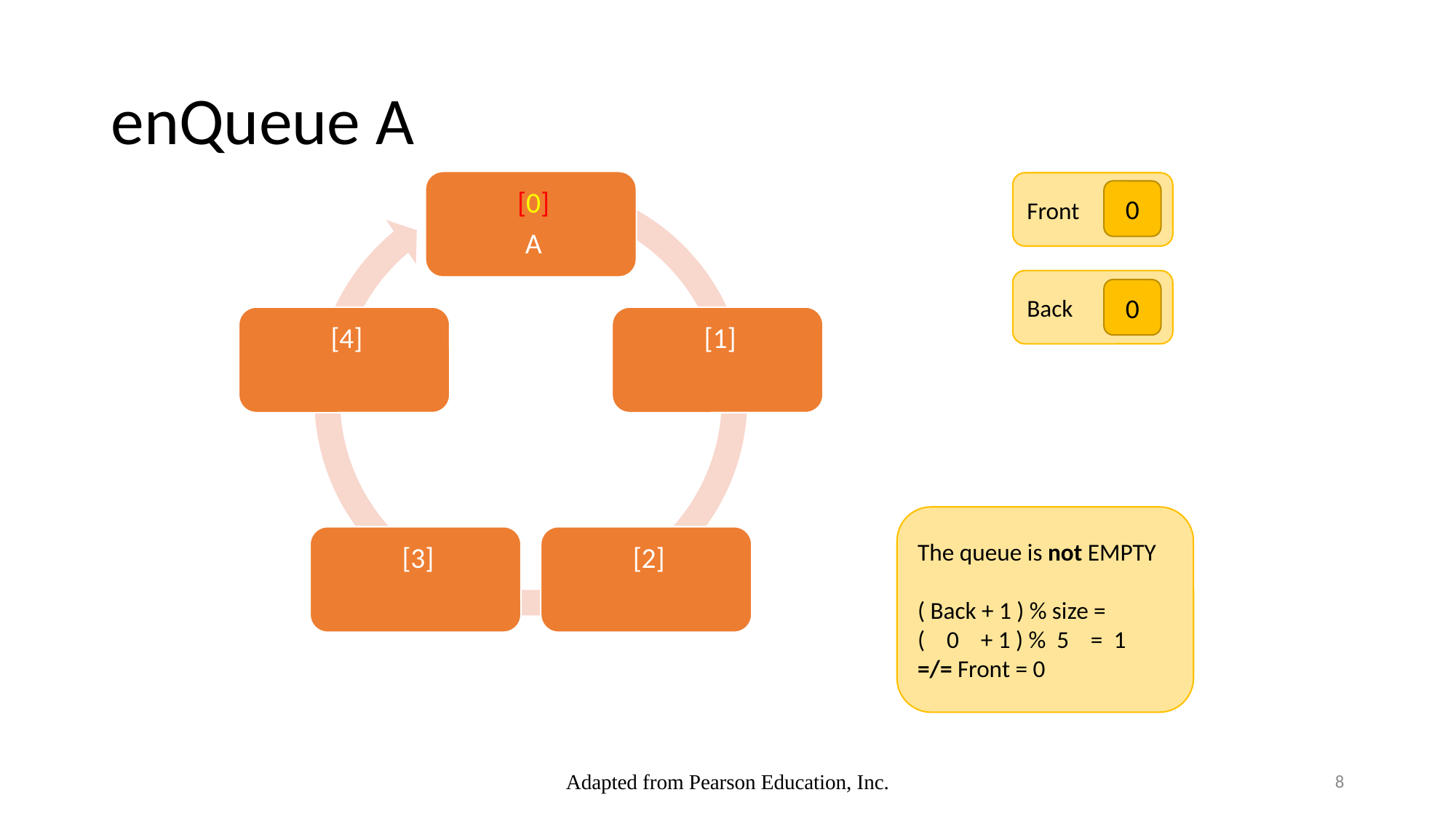

# enQueue A
[0]
A
[1]

[2]

[3]

[4]

Front
0
Back
0
The queue is not EMPTY

( Back + 1 ) % size =
(    0    + 1 ) %  5    =  1
=/= Front = 0
Adapted from Pearson Education, Inc.
8